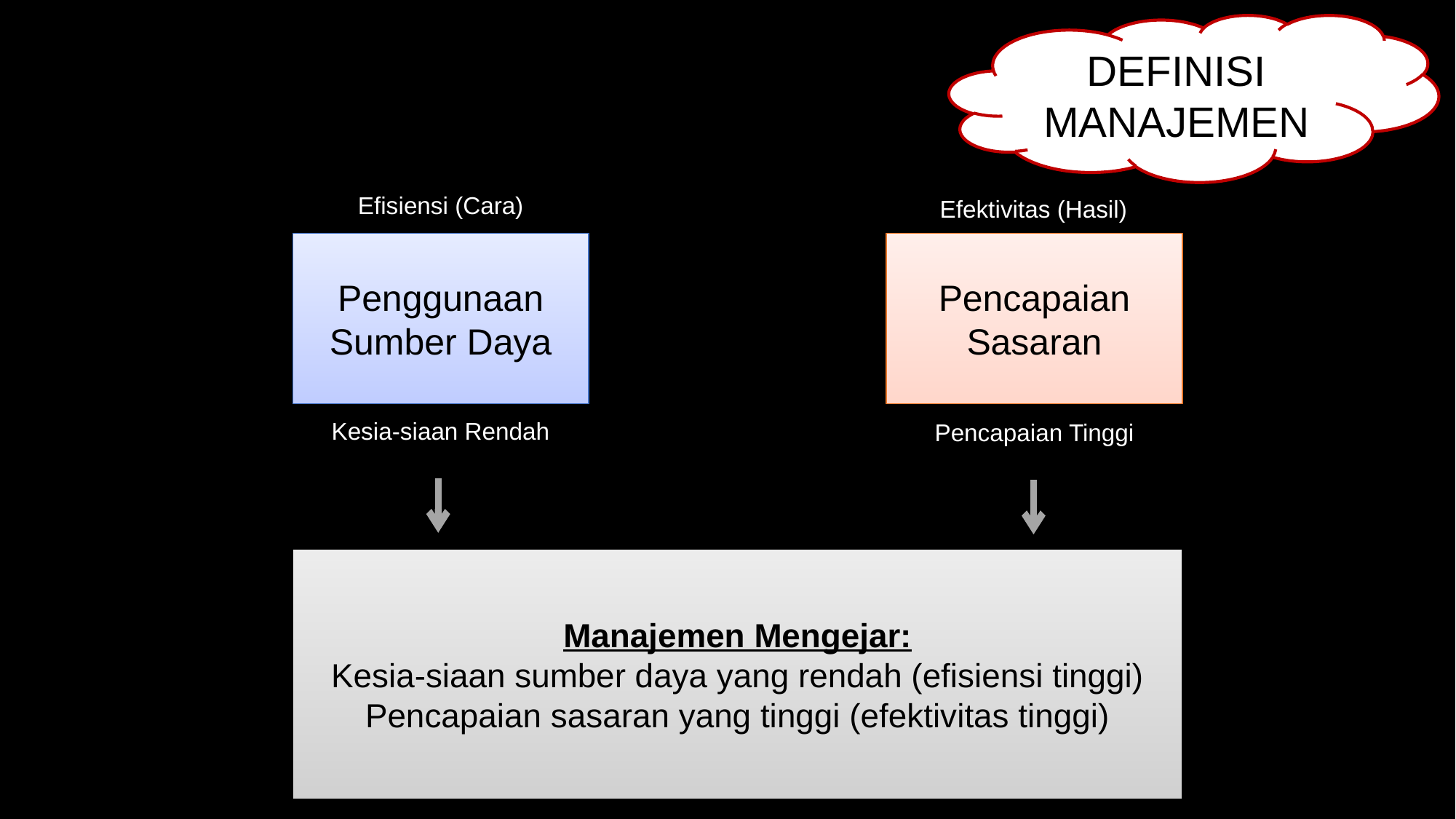

DEFINISI MANAJEMEN
Efisiensi (Cara)
Penggunaan Sumber Daya
Kesia-siaan Rendah
Efektivitas (Hasil)
Pencapaian Sasaran
Pencapaian Tinggi
Manajemen Mengejar:
Kesia-siaan sumber daya yang rendah (efisiensi tinggi)
Pencapaian sasaran yang tinggi (efektivitas tinggi)